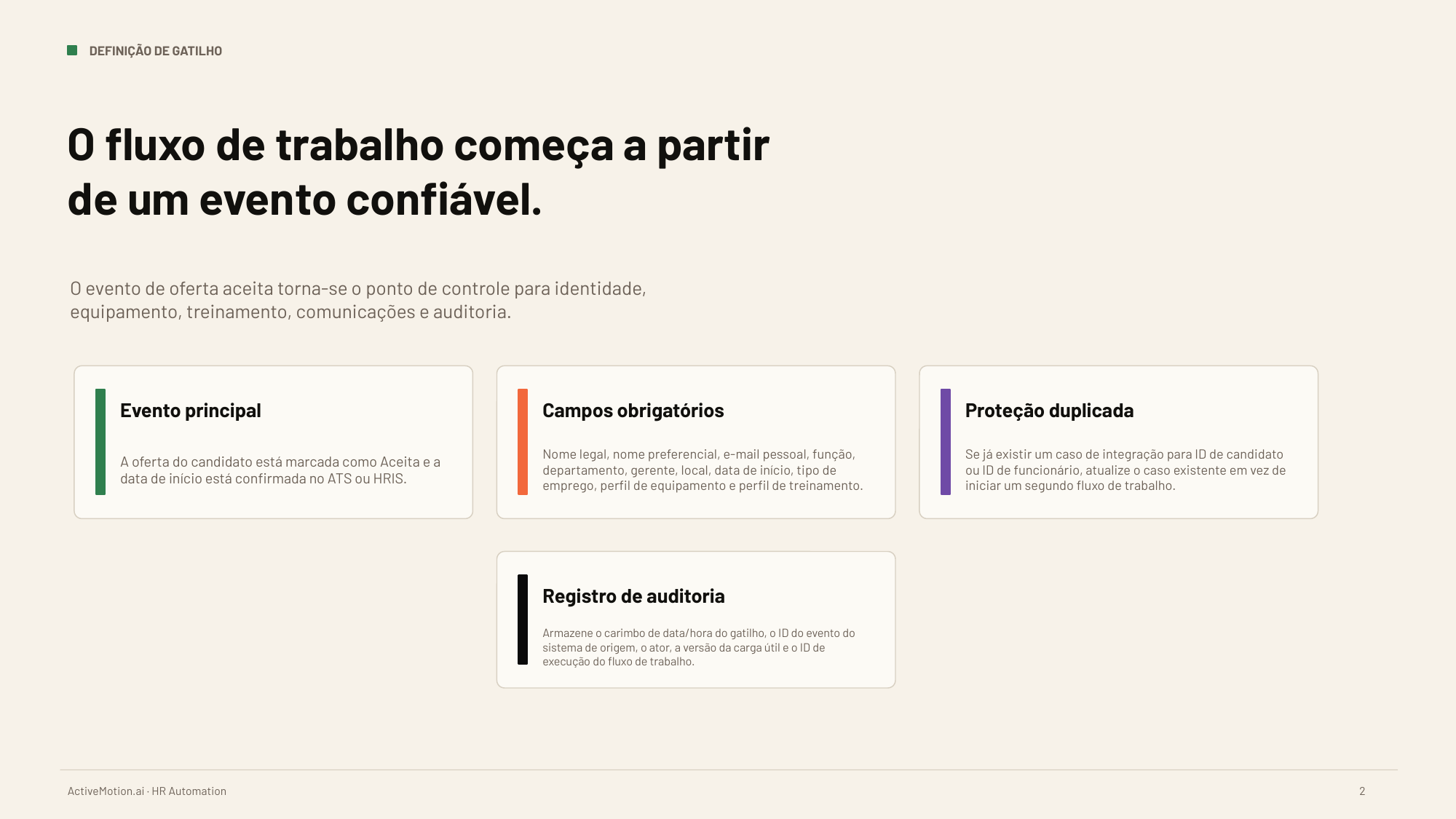

DEFINIÇÃO DE GATILHO

O fluxo de trabalho começa a partir de um evento confiável.
O evento de oferta aceita torna-se o ponto de controle para identidade, equipamento, treinamento, comunicações e auditoria.

Evento principal
Campos obrigatórios
Proteção duplicada
A oferta do candidato está marcada como Aceita e a data de início está confirmada no ATS ou HRIS.
Nome legal, nome preferencial, e-mail pessoal, função, departamento, gerente, local, data de início, tipo de emprego, perfil de equipamento e perfil de treinamento.
Se já existir um caso de integração para ID de candidato ou ID de funcionário, atualize o caso existente em vez de iniciar um segundo fluxo de trabalho.

Registro de auditoria
Armazene o carimbo de data/hora do gatilho, o ID do evento do sistema de origem, o ator, a versão da carga útil e o ID de execução do fluxo de trabalho.
2